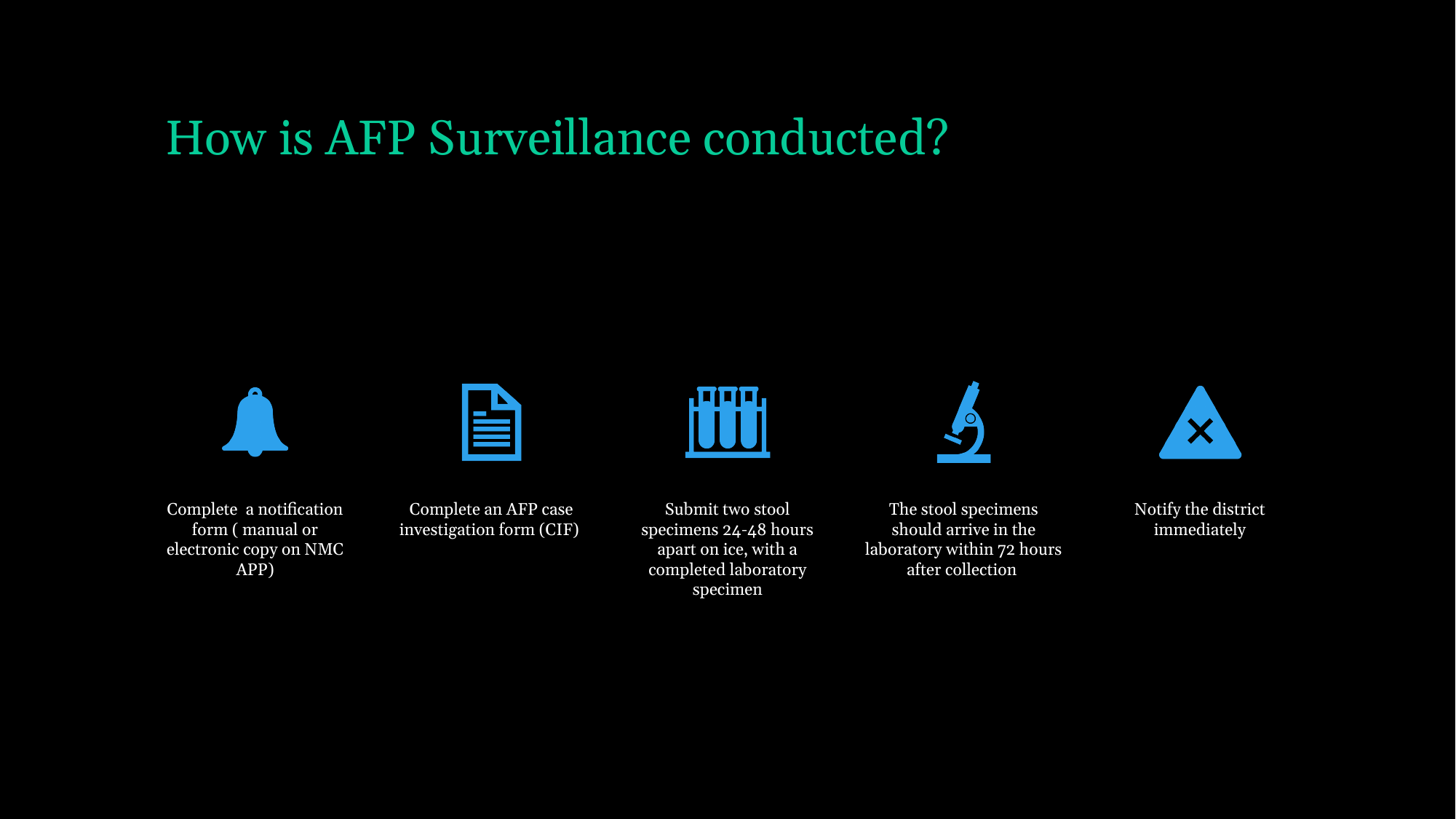

# How is AFP Surveillance conducted?
Complete  a notification form ( manual or electronic copy on NMC APP)
Complete an AFP case investigation form (CIF)
Submit two stool specimens 24-48 hours apart on ice, with a completed laboratory specimen
The stool specimens should arrive in the laboratory within 72 hours after collection
Notify the district immediately